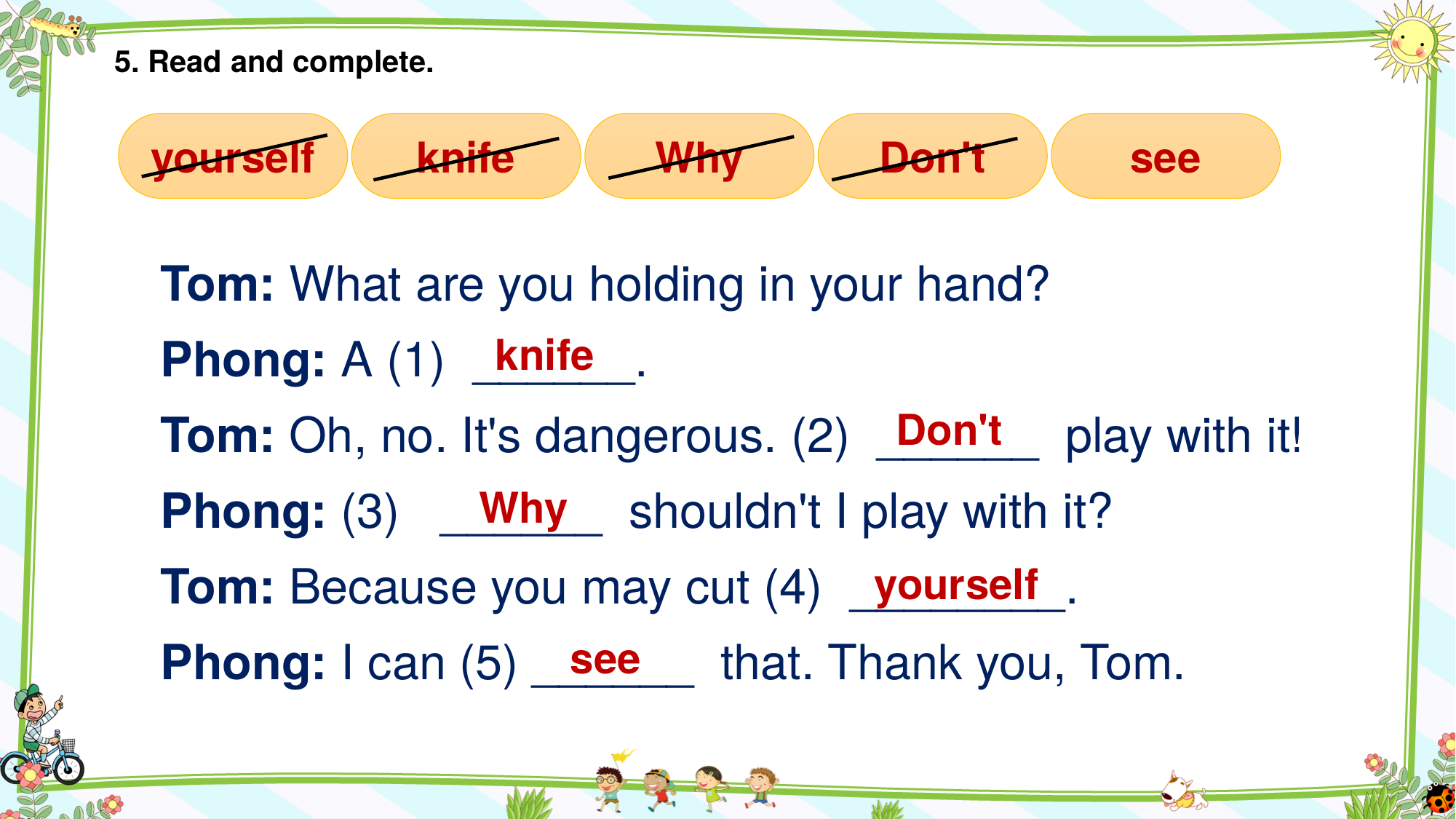

5. Read and complete.
yourself
knife
Why
Don't
see
Tom: What are you holding in your hand?
Phong: A (1)  ______.
Tom: Oh, no. It's dangerous. (2)  ______  play with it!
Phong: (3)   ______  shouldn't I play with it?
Tom: Because you may cut (4)  ________.
Phong: I can (5) ______  that. Thank you, Tom.
knife
Don't
Why
yourself
see